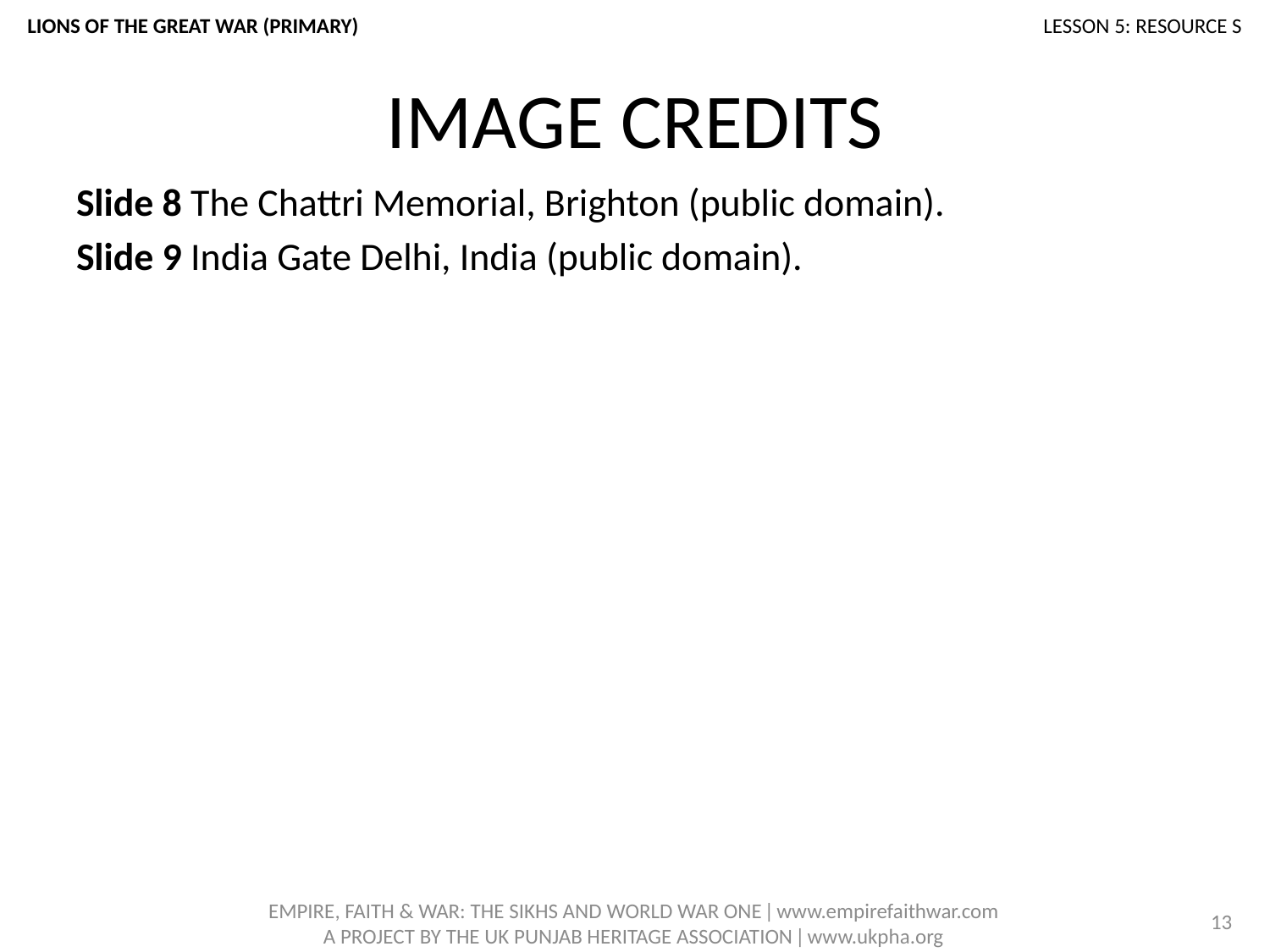

LIONS OF THE GREAT WAR (PRIMARY)						LESSON 5: RESOURCE S
# IMAGE CREDITS
Slide 8 The Chattri Memorial, Brighton (public domain).
Slide 9 India Gate Delhi, India (public domain).

13
EMPIRE, FAITH & WAR: THE SIKHS AND WORLD WAR ONE ǀ www.empirefaithwar.com
A PROJECT BY THE UK PUNJAB HERITAGE ASSOCIATION ǀ www.ukpha.org